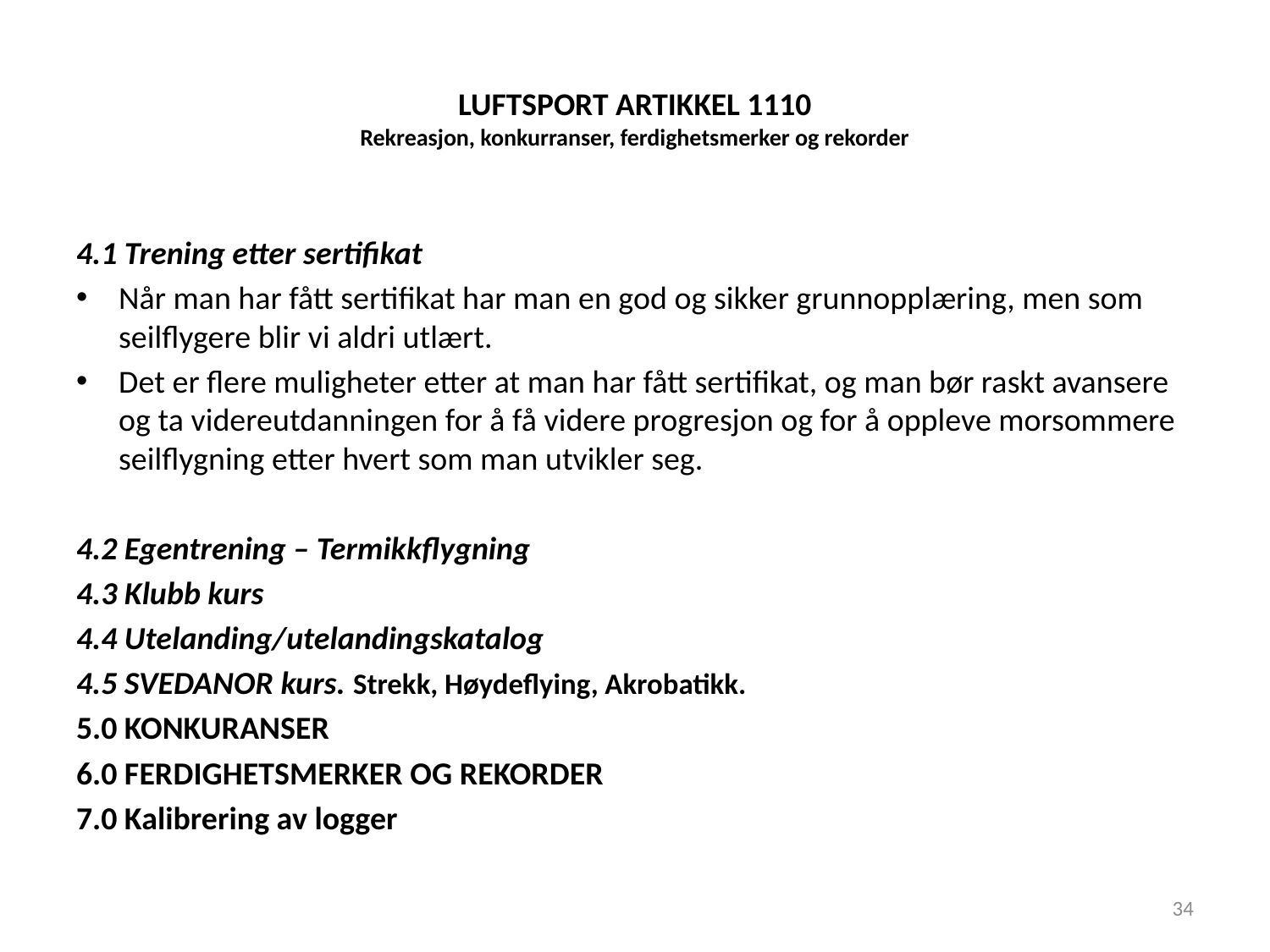

# Luftsport Artikkel 1110 Rekreasjon, konkurranser, ferdighetsmerker og rekorder
4.1 Trening etter sertifikat
Når man har fått sertifikat har man en god og sikker grunnopplæring, men som seilflygere blir vi aldri utlært.
Det er flere muligheter etter at man har fått sertifikat, og man bør raskt avansere og ta videreutdanningen for å få videre progresjon og for å oppleve morsommere seilflygning etter hvert som man utvikler seg.

4.2 Egentrening – Termikkflygning
4.3 Klubb kurs
4.4 Utelanding/utelandingskatalog
4.5 SVEDANOR kurs. Strekk, Høydeflying, Akrobatikk.
5.0 KONKURANSER
6.0 FERDIGHETSMERKER OG REKORDER
7.0 Kalibrering av logger

34